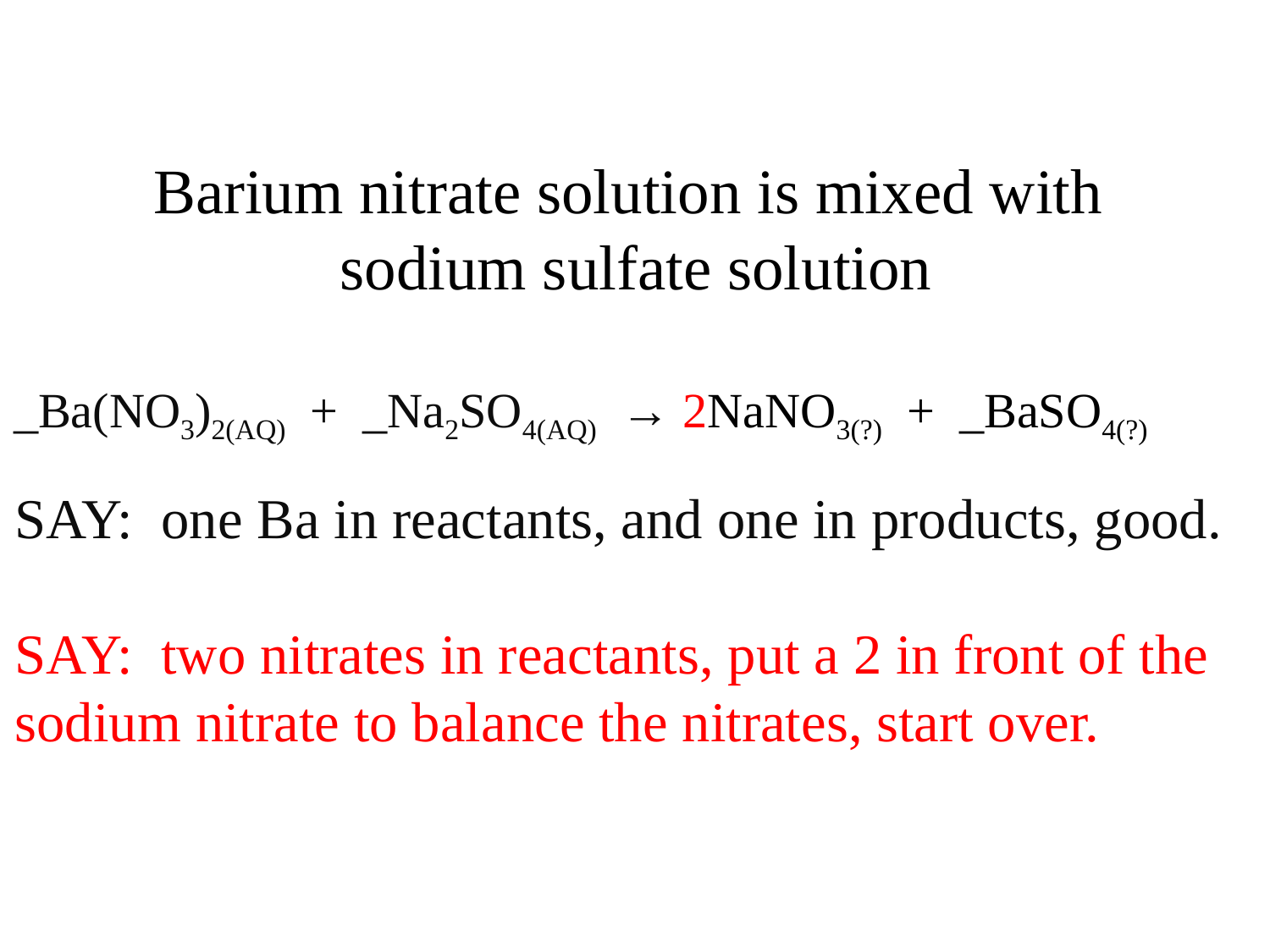

Barium nitrate solution is mixed with
sodium sulfate solution

_Ba(NO3)2(AQ)  +  _Na2SO4(AQ)  → 2NaNO3(?)  +  _BaSO4(?)
SAY:  one Ba in reactants, and one in products, good.

SAY:  two nitrates in reactants, put a 2 in front of the sodium nitrate to balance the nitrates, start over.